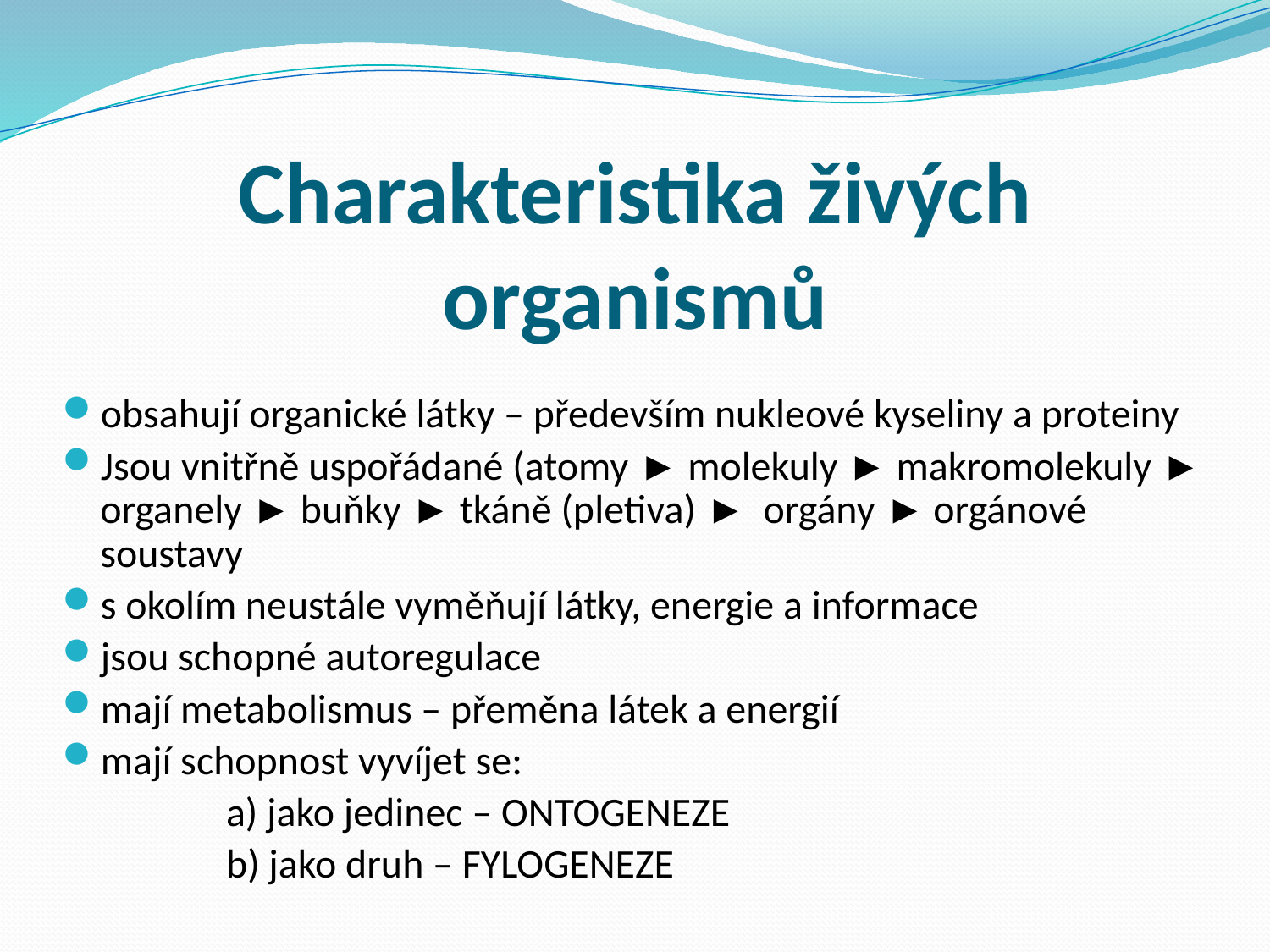

# Charakteristika živých organismů
obsahují organické látky – především nukleové kyseliny a proteiny
Jsou vnitřně uspořádané (atomy ► molekuly ► makromolekuly ► organely ► buňky ► tkáně (pletiva) ►  orgány ► orgánové soustavy
s okolím neustále vyměňují látky, energie a informace
jsou schopné autoregulace
mají metabolismus – přeměna látek a energií
mají schopnost vyvíjet se:
                  a) jako jedinec – ONTOGENEZE
                  b) jako druh – FYLOGENEZE